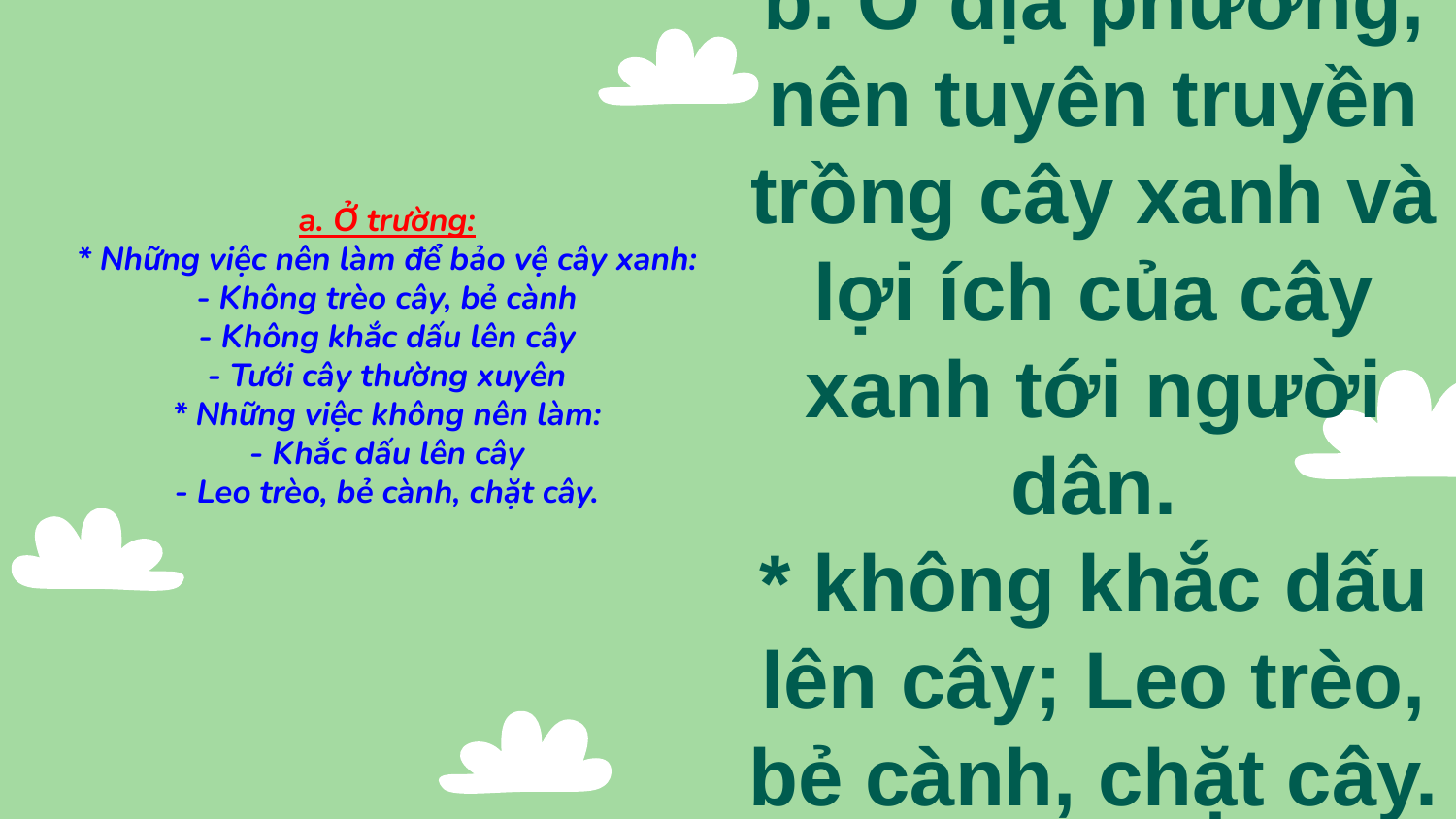

# b. Ở địa phương, nên tuyên truyền trồng cây xanh và lợi ích của cây xanh tới người dân. * không khắc dấu lên cây; Leo trèo, bẻ cành, chặt cây.
a. Ở trường:
* Những việc nên làm để bảo vệ cây xanh:
- Không trèo cây, bẻ cành
- Không khắc dấu lên cây
- Tưới cây thường xuyên
* Những việc không nên làm:
- Khắc dấu lên cây
- Leo trèo, bẻ cành, chặt cây.